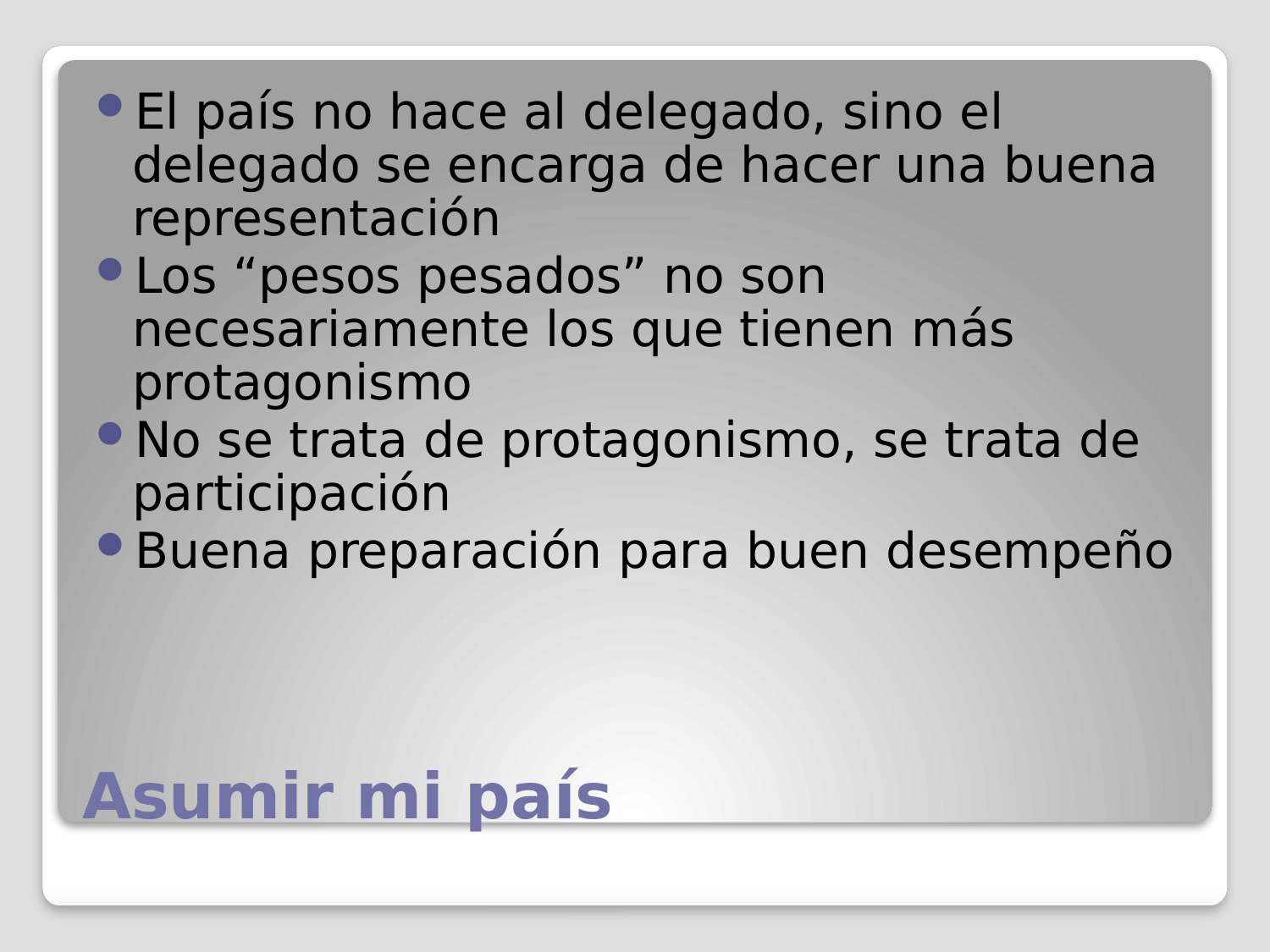

El país no hace al delegado, sino el delegado se encarga de hacer una buena representación
Los “pesos pesados” no son necesariamente los que tienen más protagonismo
No se trata de protagonismo, se trata de participación
Buena preparación para buen desempeño
# Asumir mi país